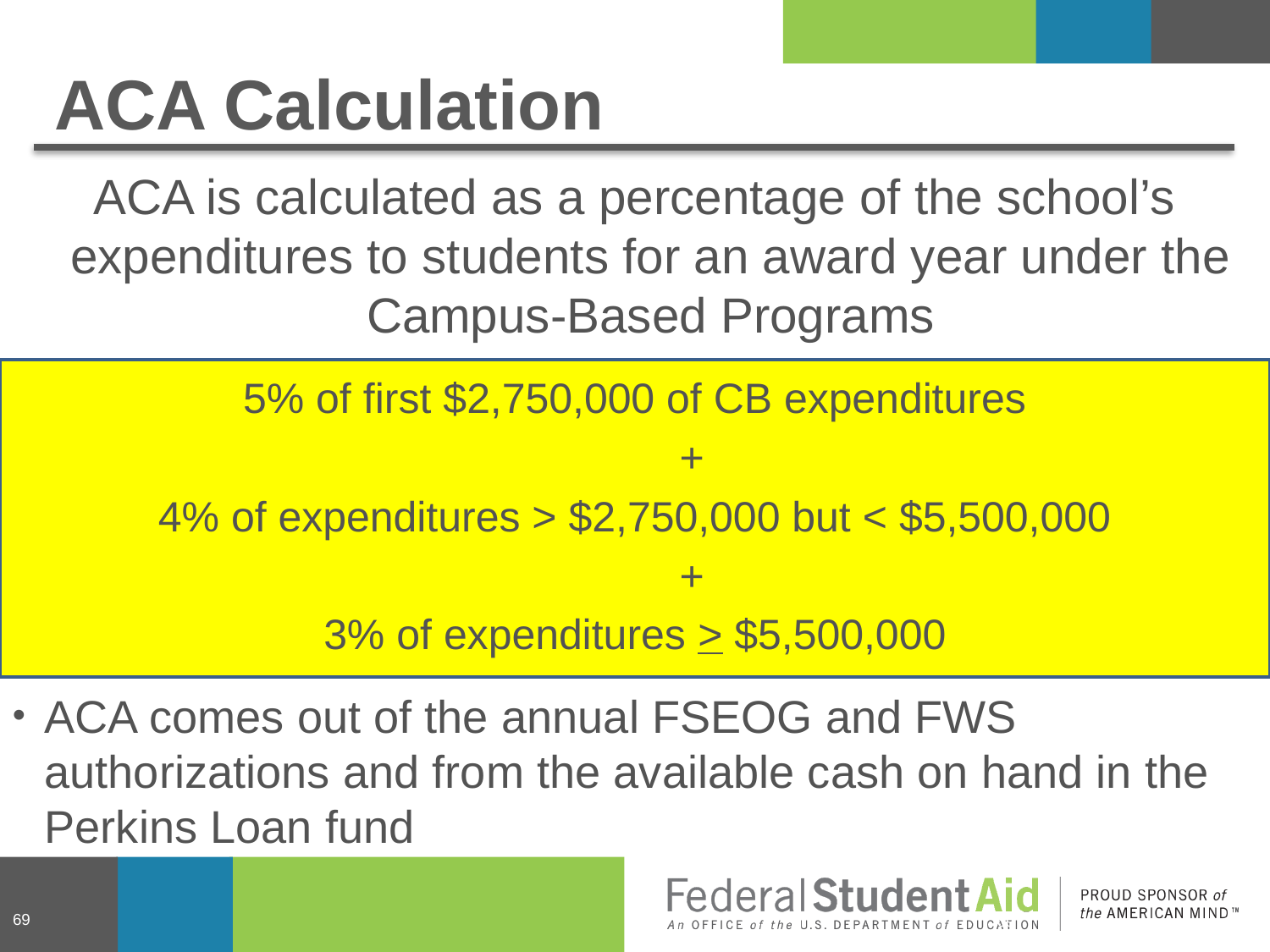

# ACA Calculation
ACA is calculated as a percentage of the school’s expenditures to students for an award year under the Campus-Based Programs

5% of first $2,750,000 of CB expenditures
						+
4% of expenditures > $2,750,000 but < $5,500,000
						+
3% of expenditures > $5,500,000

ACA comes out of the annual FSEOG and FWS authorizations and from the available cash on hand in the Perkins Loan fund

69
69